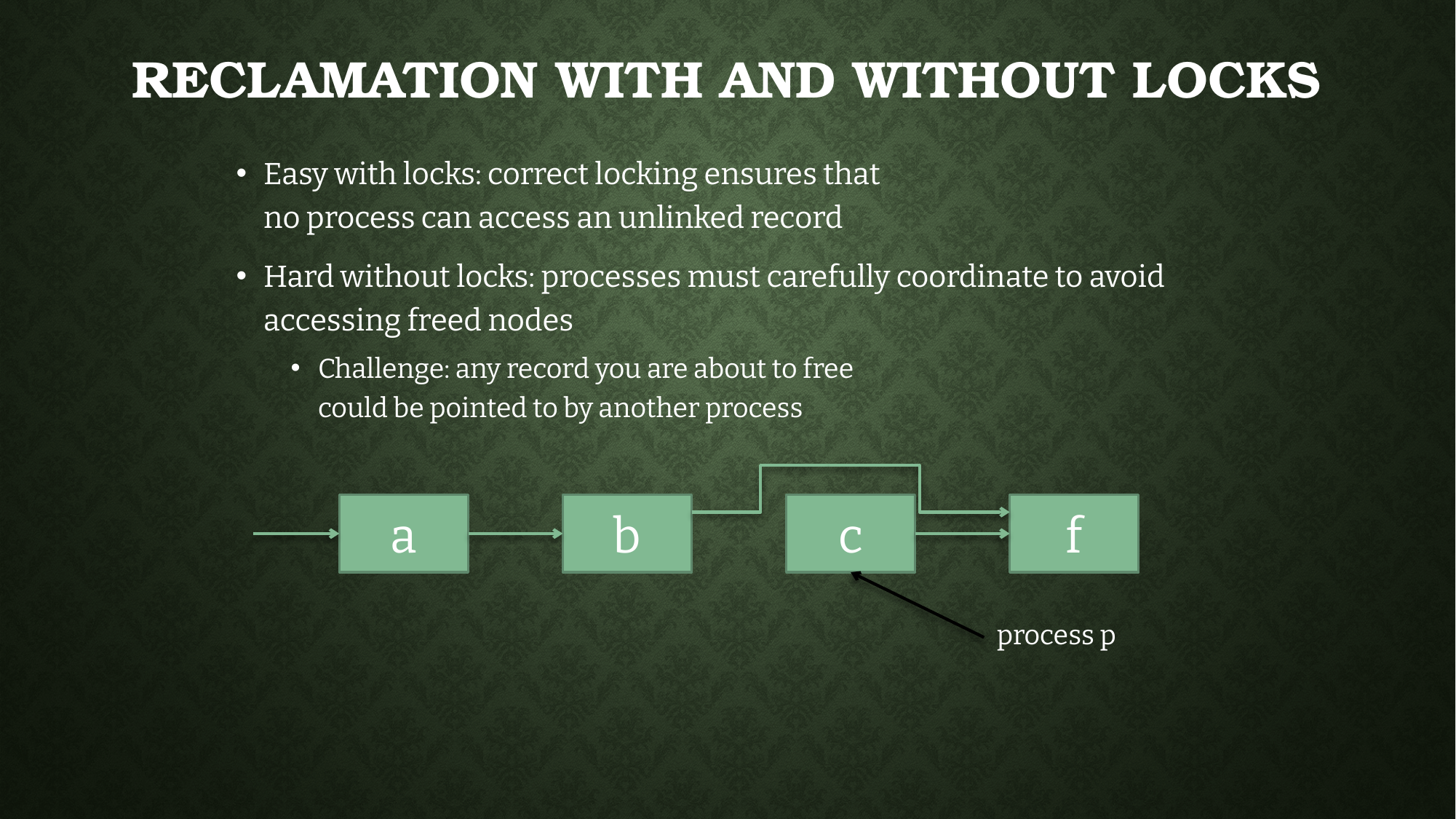

# Reclamation with and without locks
Easy with locks: correct locking ensures that
no process can access an unlinked record
Hard without locks: processes must carefully coordinate to avoid accessing freed nodes
Challenge: any record you are about to free
could be pointed to by another process
a
b
c
f
process p